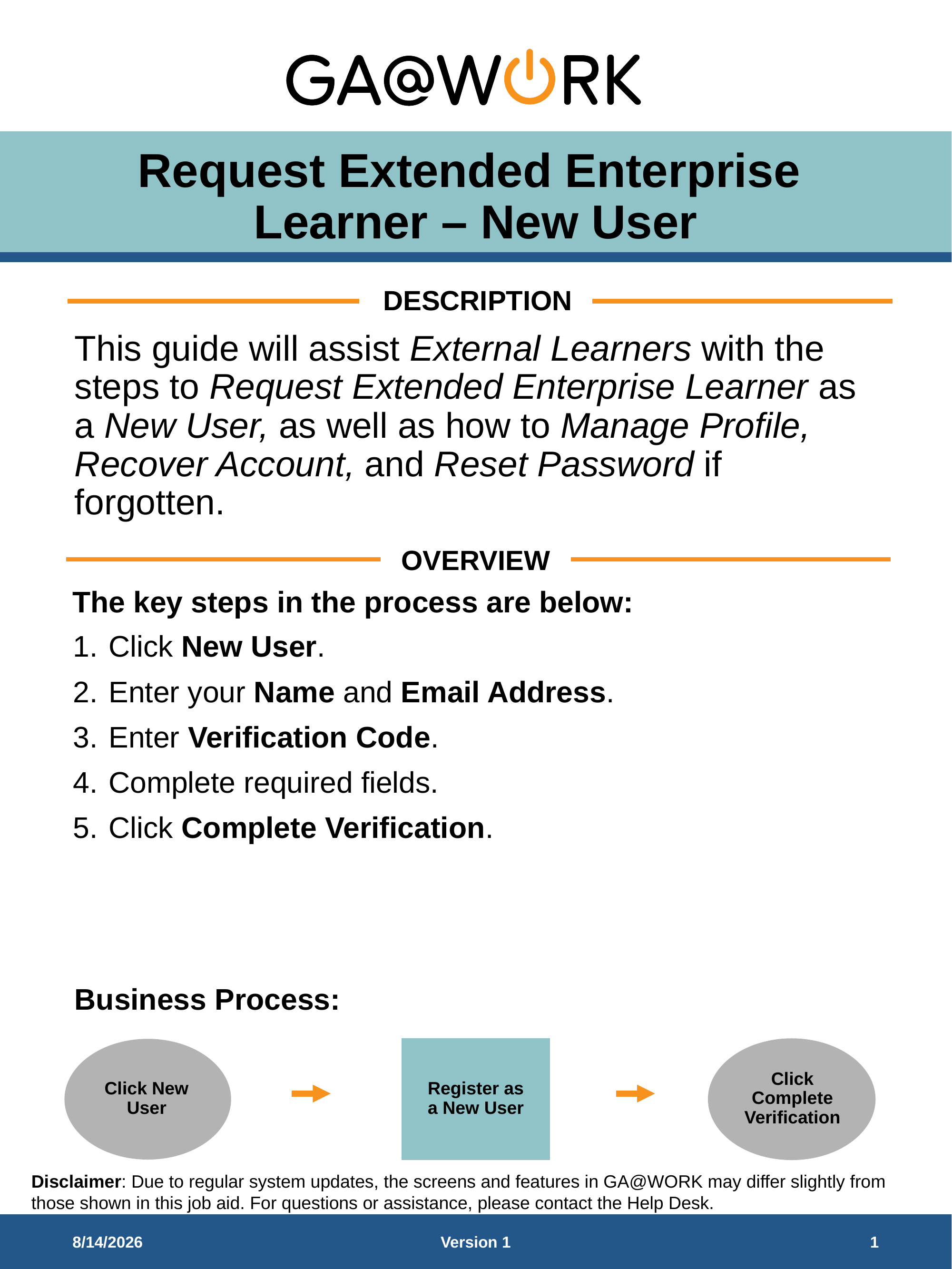

# Request Extended Enterprise Learner – New User
DESCRIPTION
This guide will assist External Learners with the steps to Request Extended Enterprise Learner as a New User, as well as how to Manage Profile, Recover Account, and Reset Password if forgotten.

OVERVIEW
The key steps in the process are below:
Click New User.
Enter your Name and Email Address.
Enter Verification Code.
Complete required fields.
Click Complete Verification.

Business Process:
Click Complete Verification
Click New User
Register as a New User
8/14/2026
Version 1
1